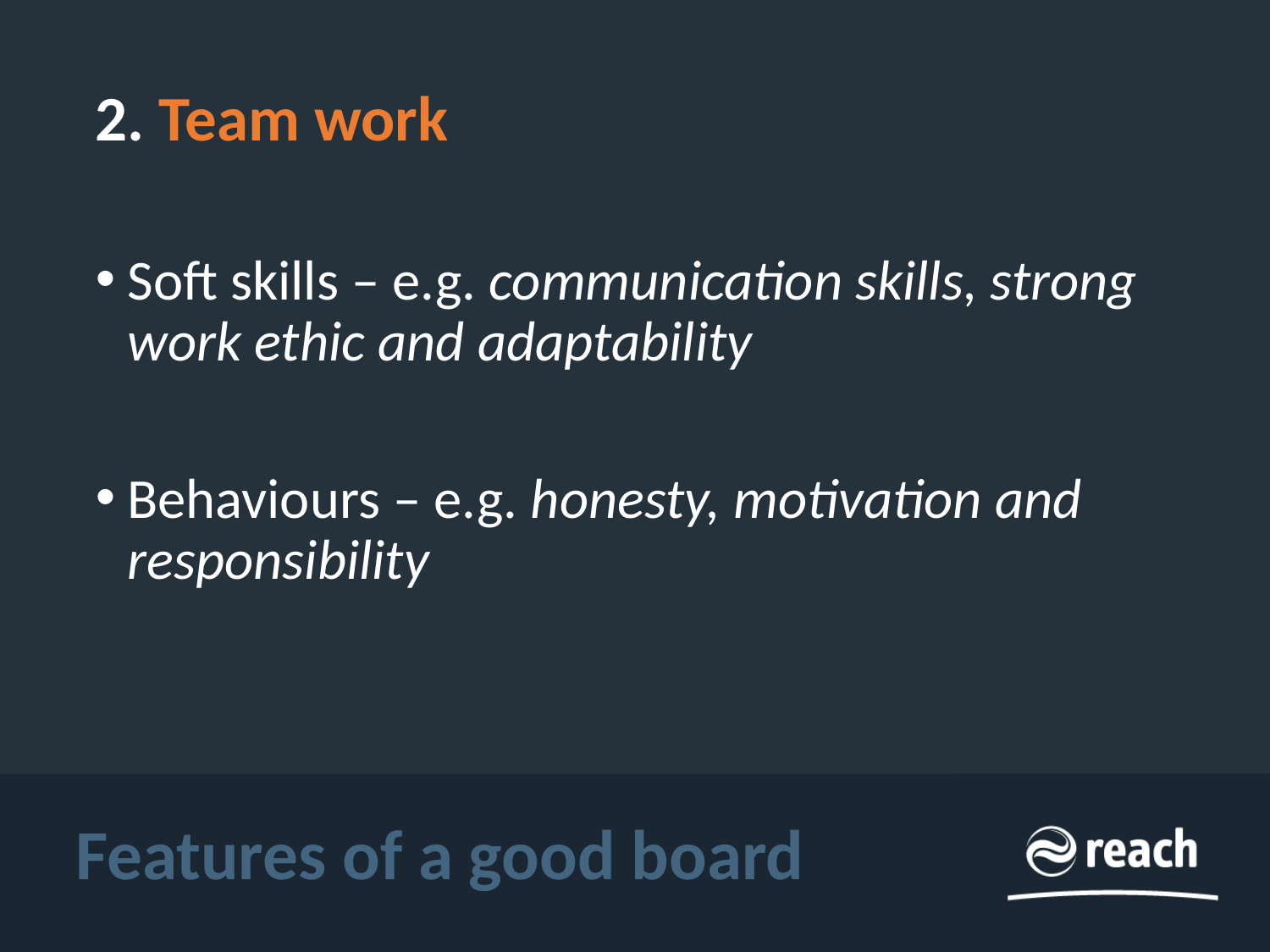

2. Team work

Soft skills – e.g. communication skills, strong work ethic and adaptability

Behaviours – e.g. honesty, motivation and responsibility

Features of a good board